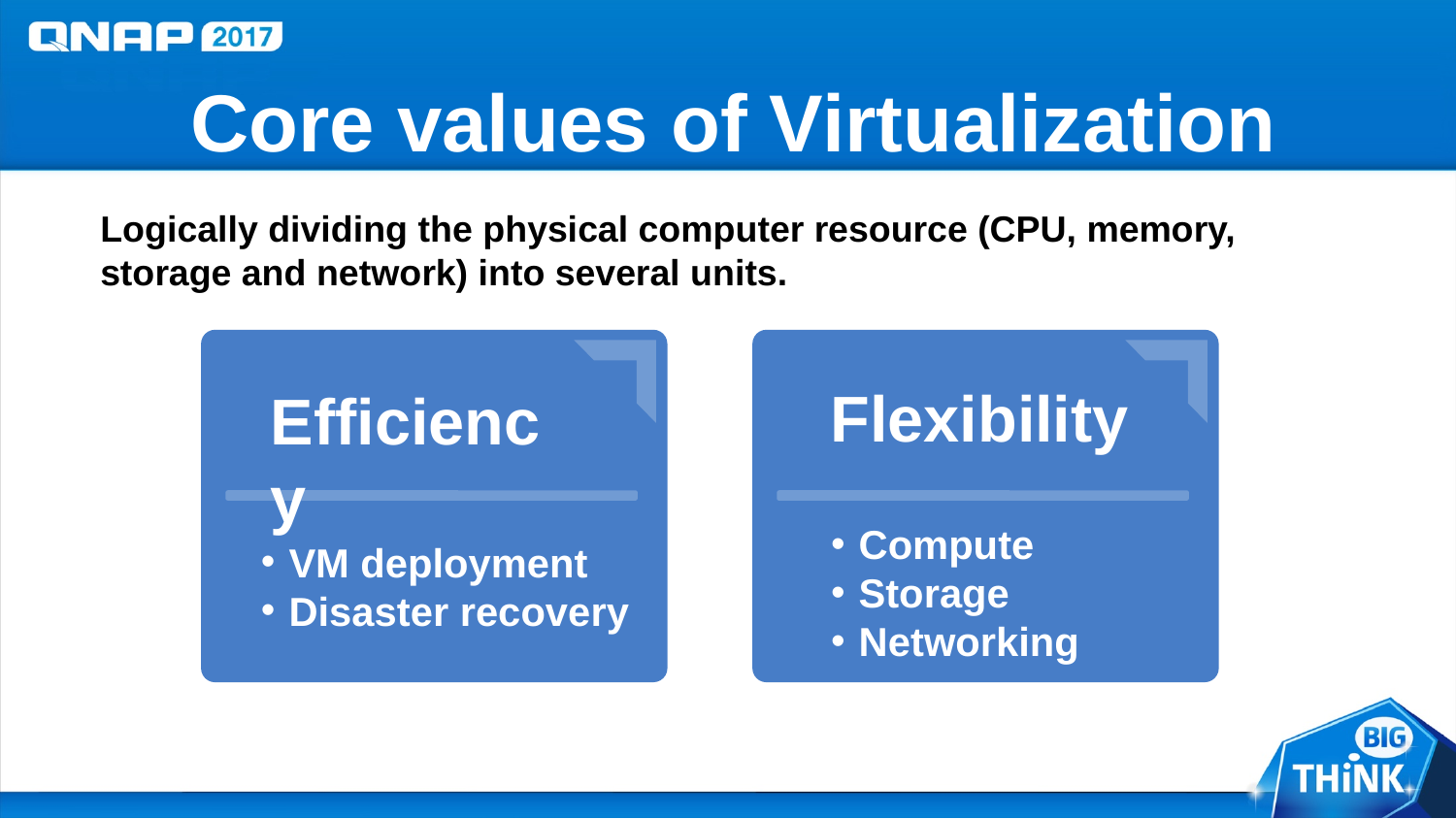

# Core values of Virtualization
Logically dividing the physical computer resource (CPU, memory, storage and network) into several units.

Flexibility
Efficiency
Compute
Storage
Networking
VM deployment
Disaster recovery